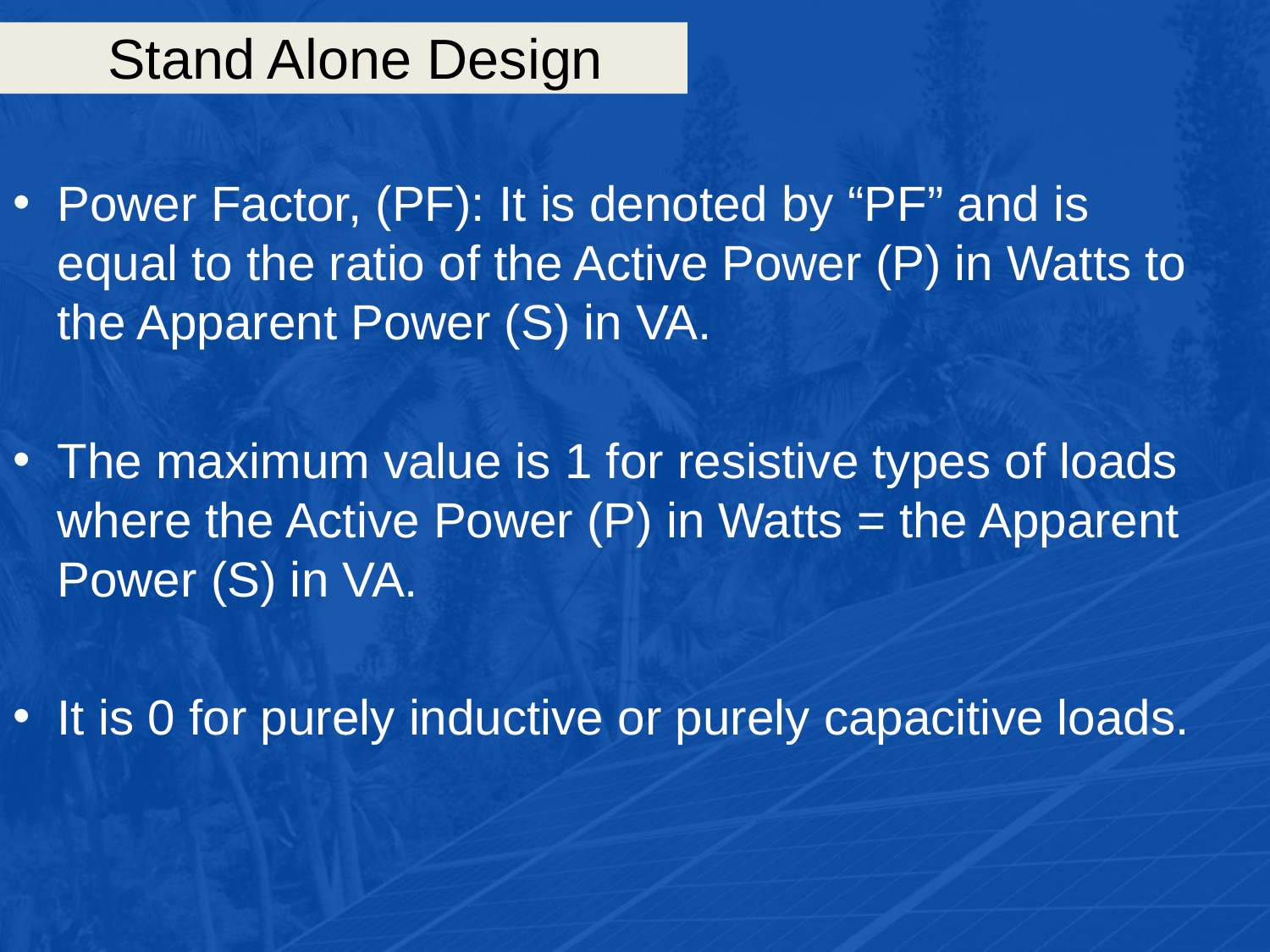

# Stand Alone Design
Power Factor, (PF): It is denoted by “PF” and is equal to the ratio of the Active Power (P) in Watts to the Apparent Power (S) in VA.

The maximum value is 1 for resistive types of loads where the Active Power (P) in Watts = the Apparent Power (S) in VA.

It is 0 for purely inductive or purely capacitive loads.